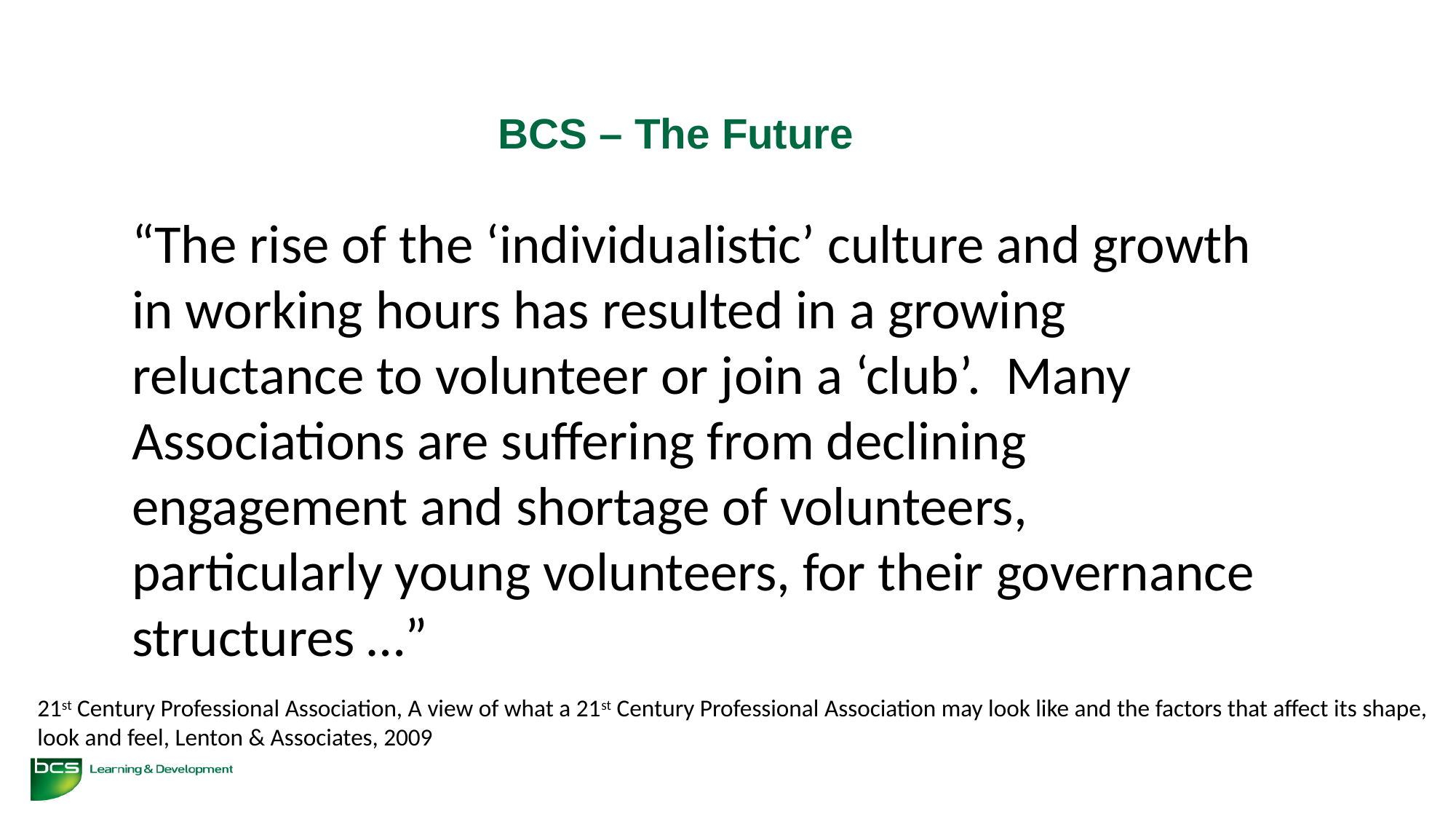

BCS – The Future

“The rise of the ‘individualistic’ culture and growth in working hours has resulted in a growing reluctance to volunteer or join a ‘club’.  Many Associations are suffering from declining engagement and shortage of volunteers, particularly young volunteers, for their governance structures …”

21st Century Professional Association, A view of what a 21st Century Professional Association may look like and the factors that affect its shape,
look and feel, Lenton & Associates, 2009